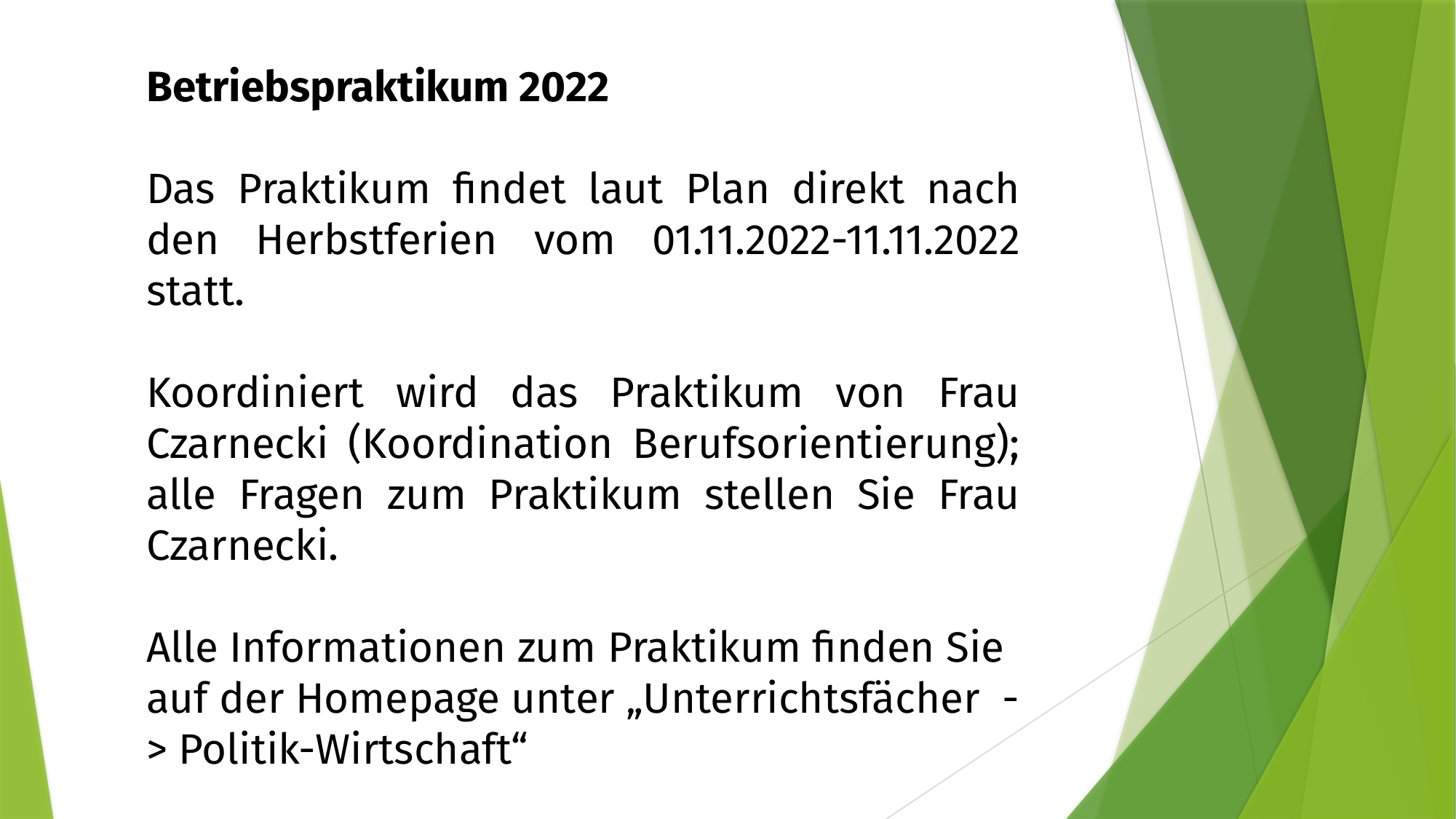

Betriebspraktikum 2022

Das Praktikum findet laut Plan direkt nach den Herbstferien vom 01.11.2022-11.11.2022 statt.

Koordiniert wird das Praktikum von Frau Czarnecki (Koordination Berufsorientierung); alle Fragen zum Praktikum stellen Sie Frau Czarnecki.

Alle Informationen zum Praktikum finden Sie auf der Homepage unter „Unterrichtsfächer  -> Politik-Wirtschaft“